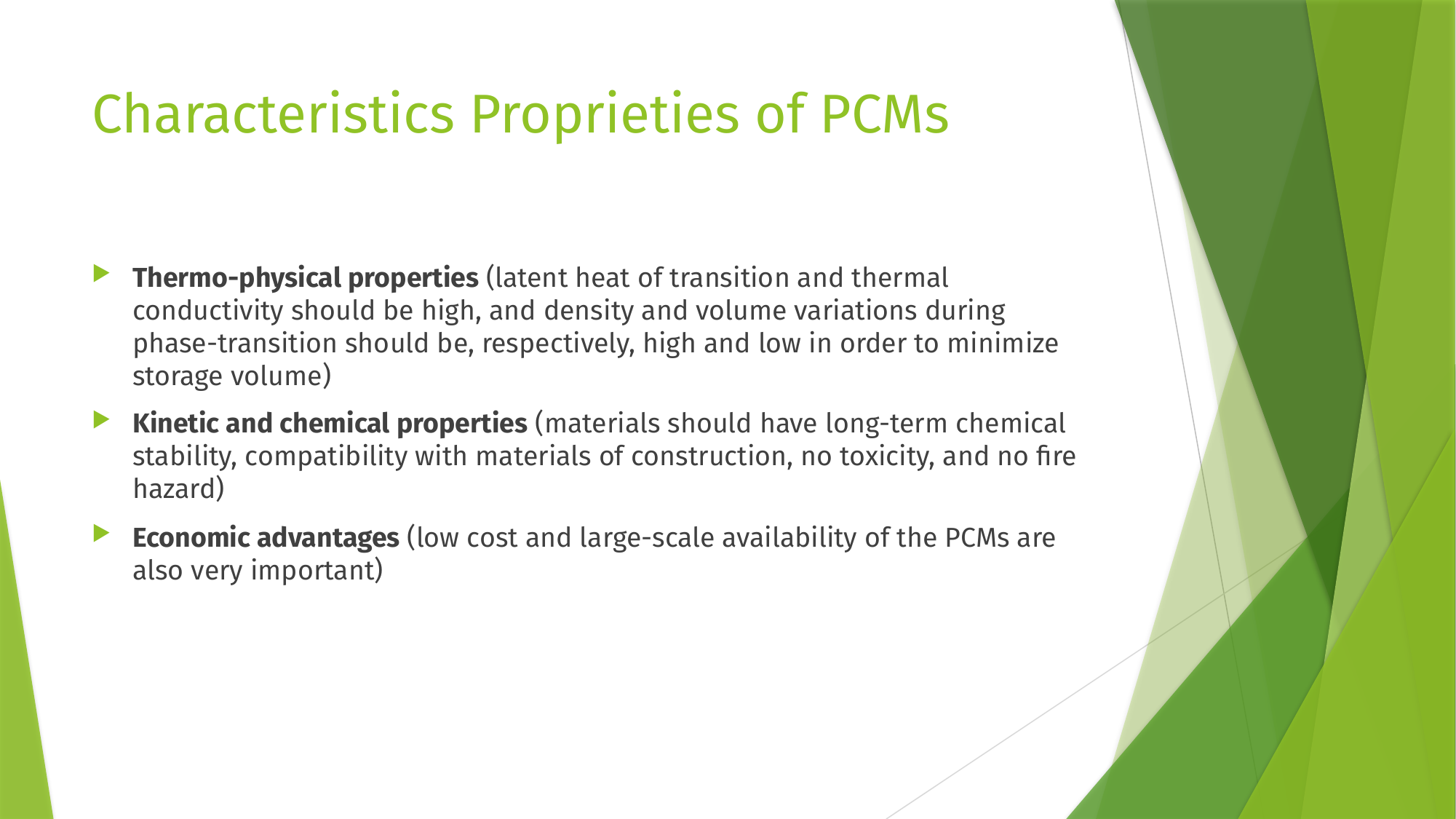

# Characteristics Proprieties of PCMs
Thermo-physical properties (latent heat of transition and thermal conductivity should be high, and density and volume variations during phase-transition should be, respectively, high and low in order to minimize storage volume)
Kinetic and chemical properties (materials should have long-term chemical stability, compatibility with materials of construction, no toxicity, and no fire hazard)
Economic advantages (low cost and large-scale availability of the PCMs are also very important)